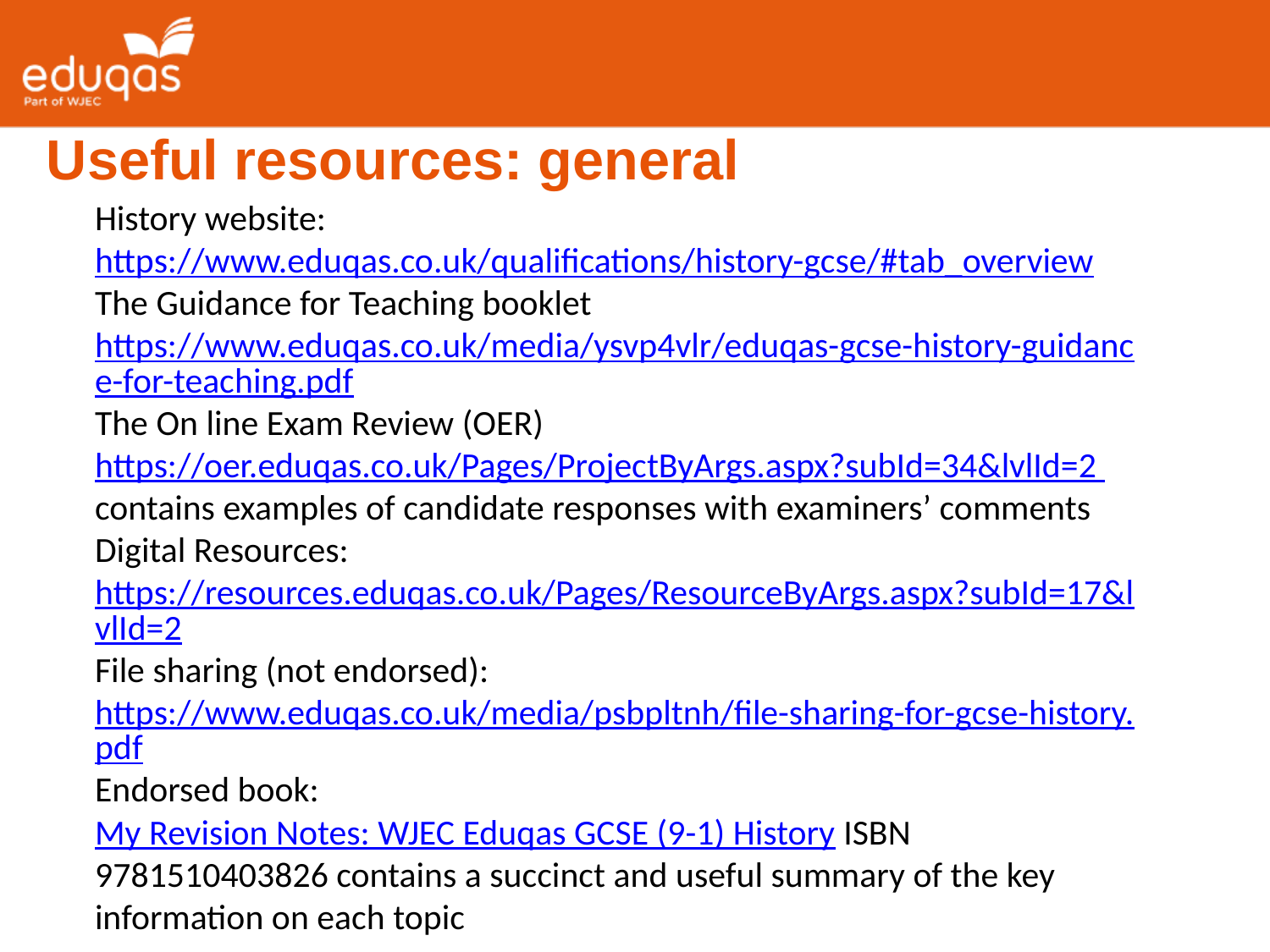

Useful resources: general

History website: https://www.eduqas.co.uk/qualifications/history-gcse/#tab_overview
The Guidance for Teaching booklet https://www.eduqas.co.uk/media/ysvp4vlr/eduqas-gcse-history-guidance-for-teaching.pdf
The On line Exam Review (OER) https://oer.eduqas.co.uk/Pages/ProjectByArgs.aspx?subId=34&lvlId=2  contains examples of candidate responses with examiners’ comments
Digital Resources: https://resources.eduqas.co.uk/Pages/ResourceByArgs.aspx?subId=17&lvlId=2
File sharing (not endorsed): https://www.eduqas.co.uk/media/psbpltnh/file-sharing-for-gcse-history.pdf
Endorsed book:
My Revision Notes: WJEC Eduqas GCSE (9-1) History ISBN 9781510403826 contains a succinct and useful summary of the key information on each topic

|  |  |
| --- | --- |